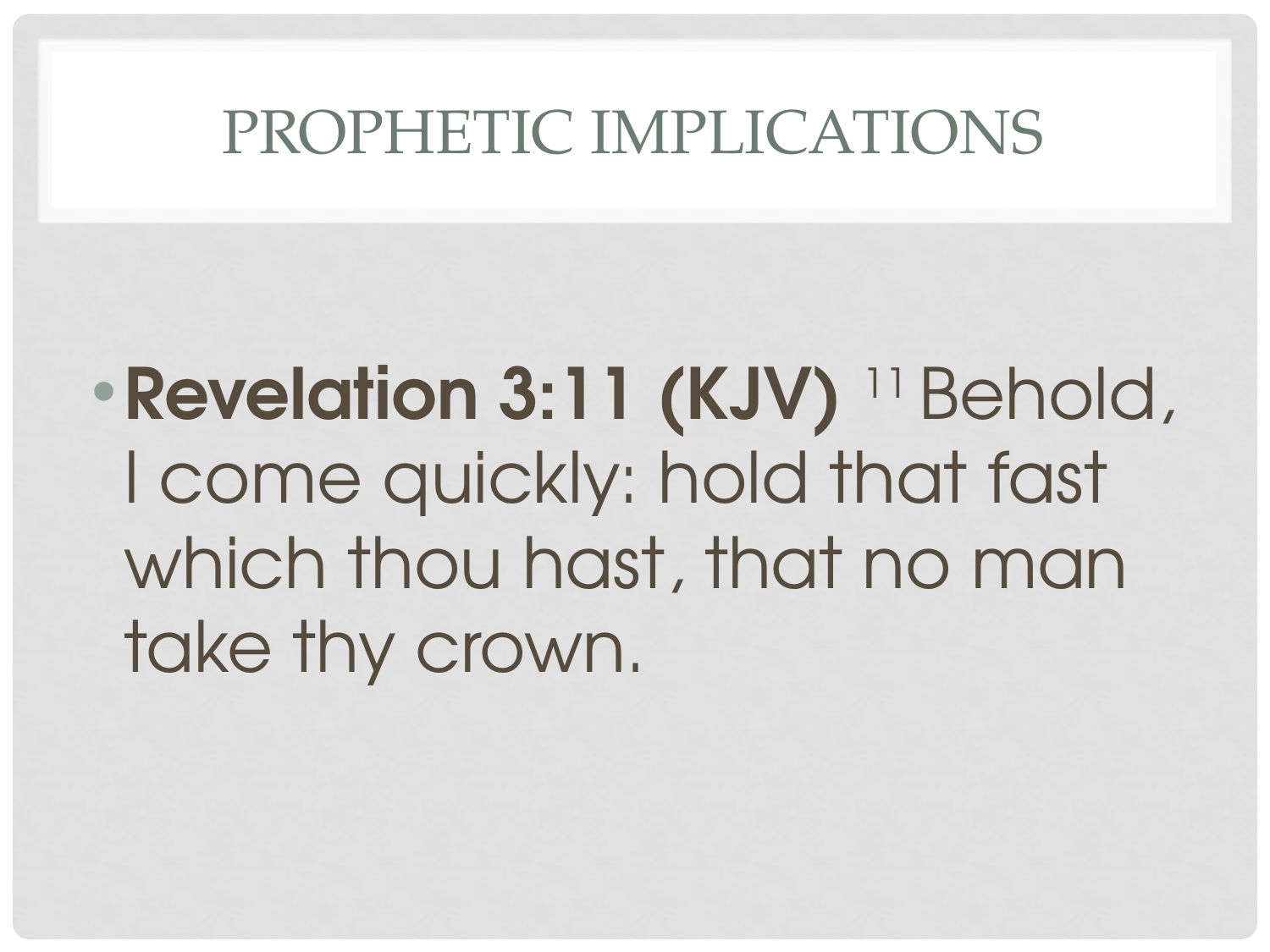

# Prophetic implications

Revelation 3:11 (KJV) 11 Behold, I come quickly: hold that fast which thou hast, that no man take thy crown.